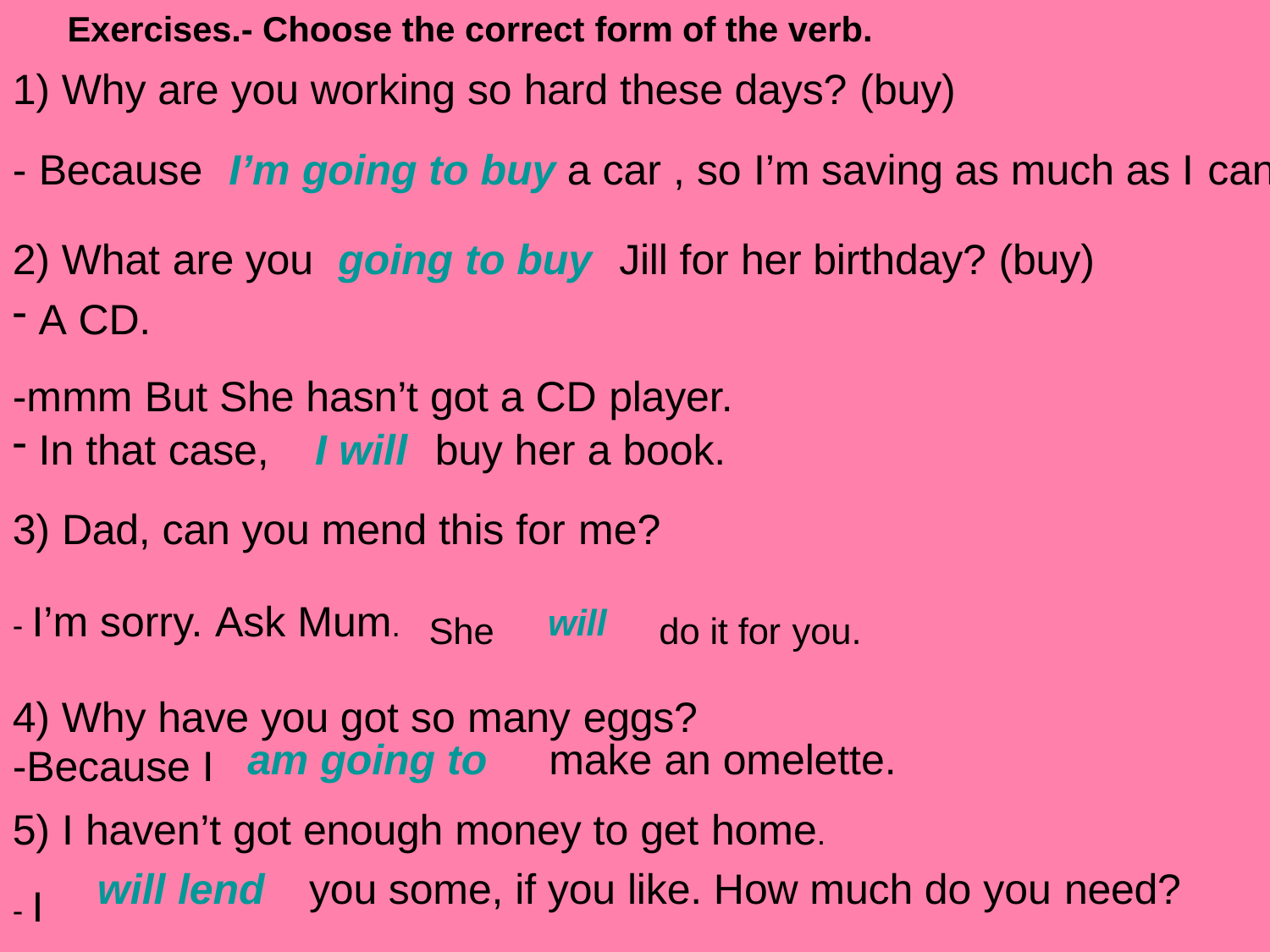

# Exercises.- Choose the correct form of the verb.
1) Why are you working so hard these days? (buy)
- Because	I’m going to buy a car , so I’m saving as much as I can
2) What are you	going to buy	Jill for her birthday? (buy)
A CD.
-mmm But She hasn’t got a CD player.
In that case,	I will	buy her a book.
3) Dad, can you mend this for me?
- I’m sorry. Ask Mum.	She	will	do it for you.
4) Why have you got so many eggs?
am going to	make an omelette.
-Because I
5) I haven’t got enough money to get home.
will lend	you some, if you like. How much do you need?
- I